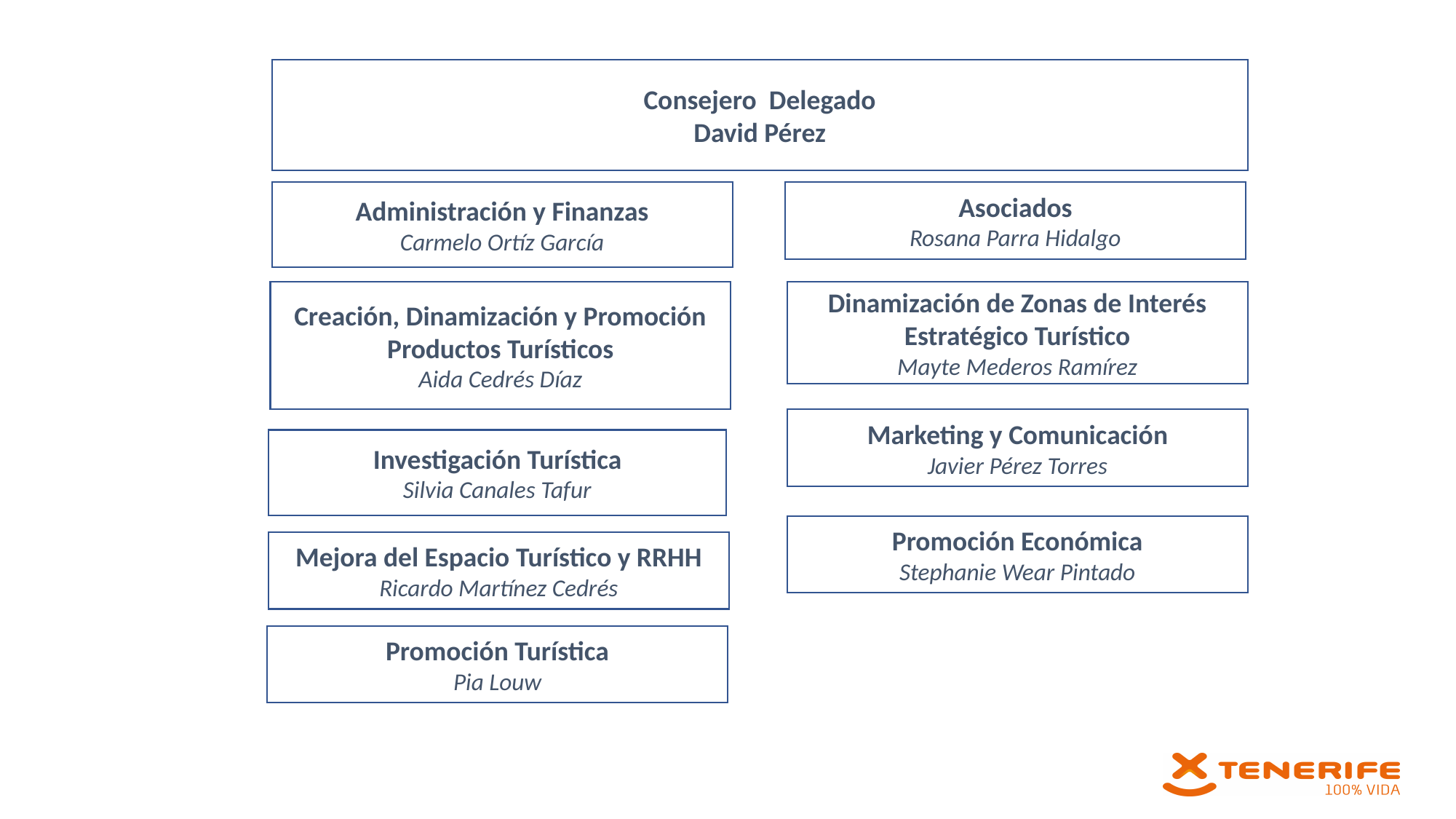

Consejero  Delegado
David Pérez
Asociados
Rosana Parra Hidalgo
Administración y Finanzas
Carmelo Ortíz García

Creación, Dinamización y Promoción Productos Turísticos
Aida Cedrés Díaz

Dinamización de Zonas de Interés Estratégico Turístico
Mayte Mederos Ramírez

Marketing y Comunicación
Javier Pérez Torres
Investigación Turística
Silvia Canales Tafur
Promoción Económica
Stephanie Wear Pintado
Mejora del Espacio Turístico y RRHH
Ricardo Martínez Cedrés
Promoción Turística
Pia Louw